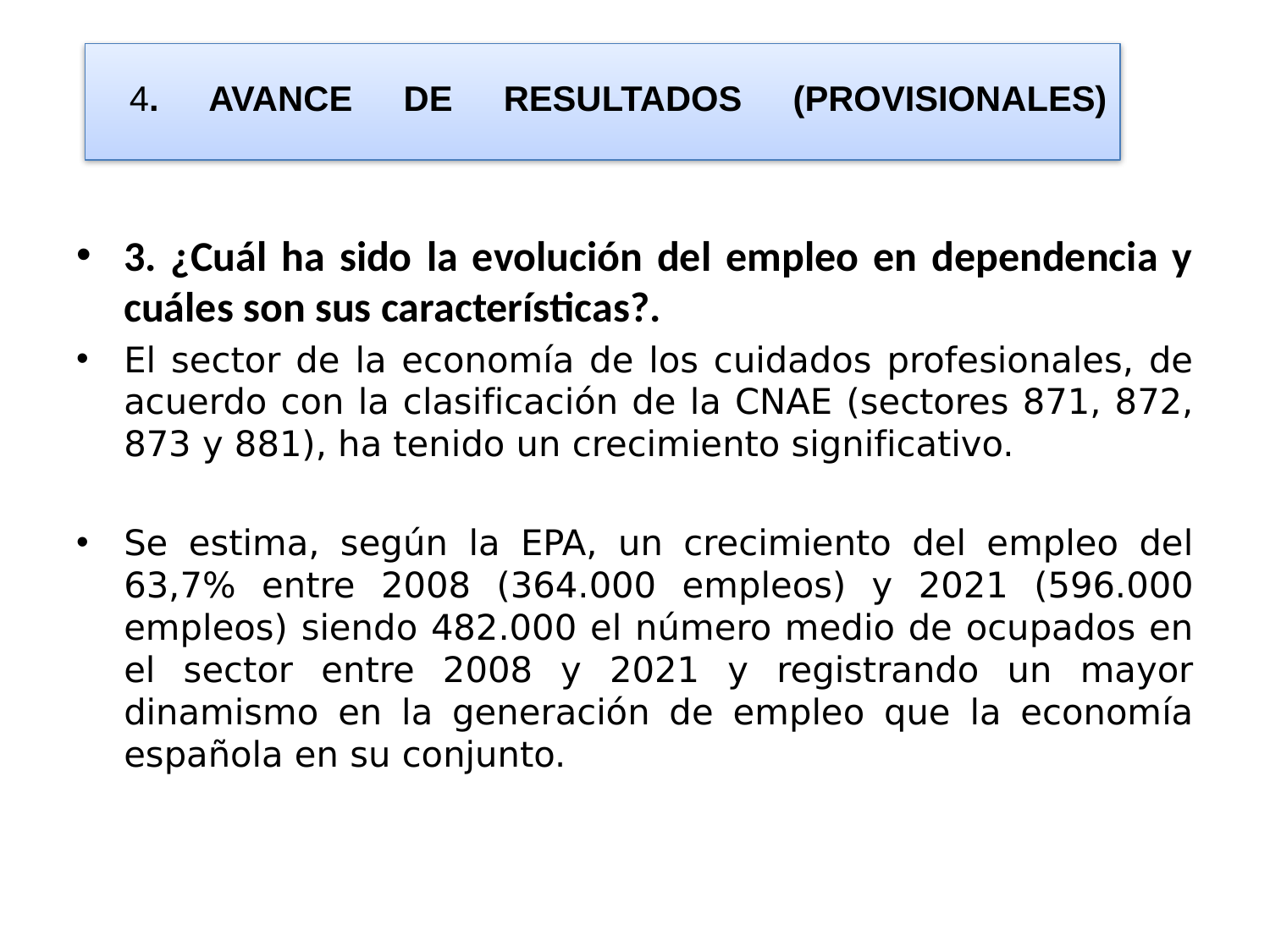

# 4. AVANCE DE RESULTADOS (PROVISIONALES)
3. ¿Cuál ha sido la evolución del empleo en dependencia y cuáles son sus características?.
El sector de la economía de los cuidados profesionales, de acuerdo con la clasificación de la CNAE (sectores 871, 872, 873 y 881), ha tenido un crecimiento significativo.

Se estima, según la EPA, un crecimiento del empleo del 63,7% entre 2008 (364.000 empleos) y 2021 (596.000 empleos) siendo 482.000 el número medio de ocupados en el sector entre 2008 y 2021 y registrando un mayor dinamismo en la generación de empleo que la economía española en su conjunto.